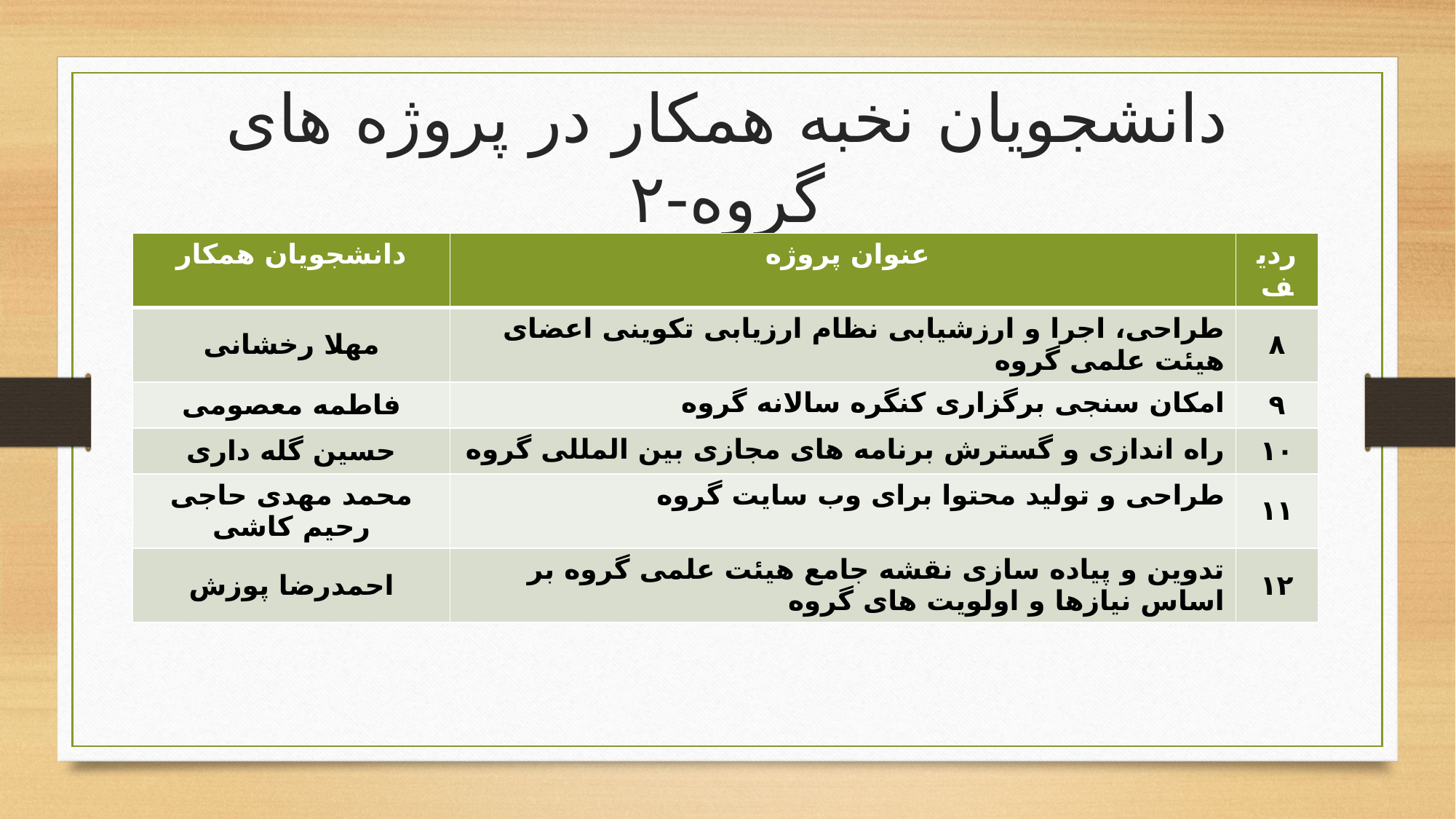

# دانشجویان نخبه همکار در پروژه های گروه-۲
| دانشجویان همکار | عنوان پروژه | ردیف |
| --- | --- | --- |
| مهلا رخشانی | طراحی، اجرا و ارزشیابی نظام ارزیابی تکوینی اعضای هیئت علمی گروه | ۸ |
| فاطمه معصومی | امکان سنجی برگزاری کنگره سالانه گروه | ۹ |
| حسین گله داری | راه اندازی و گسترش برنامه های مجازی بین المللی گروه | ۱۰ |
| محمد مهدی حاجی رحیم کاشی | طراحی و تولید محتوا برای وب سایت گروه | ۱۱ |
| احمدرضا پوزش | تدوین و پیاده سازی نقشه جامع هیئت علمی گروه بر اساس نیازها و اولویت های گروه | ۱۲ |